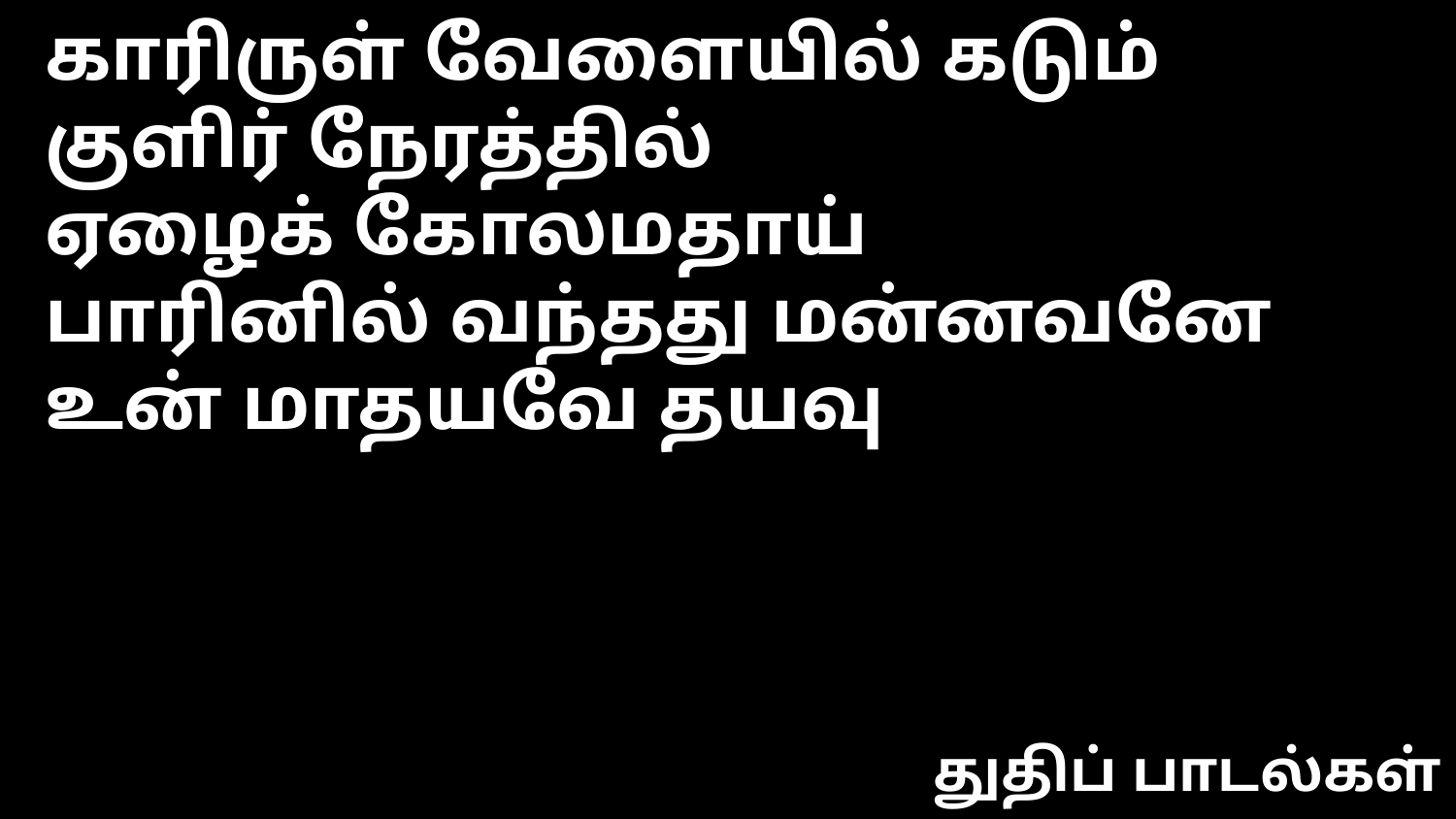

காரிருள் வேளையில் கடும் குளிர் நேரத்தில்
ஏழைக் கோலமதாய்
பாரினில் வந்தது மன்னவனே
உன் மாதயவே தயவு

துதிப் பாடல்கள்